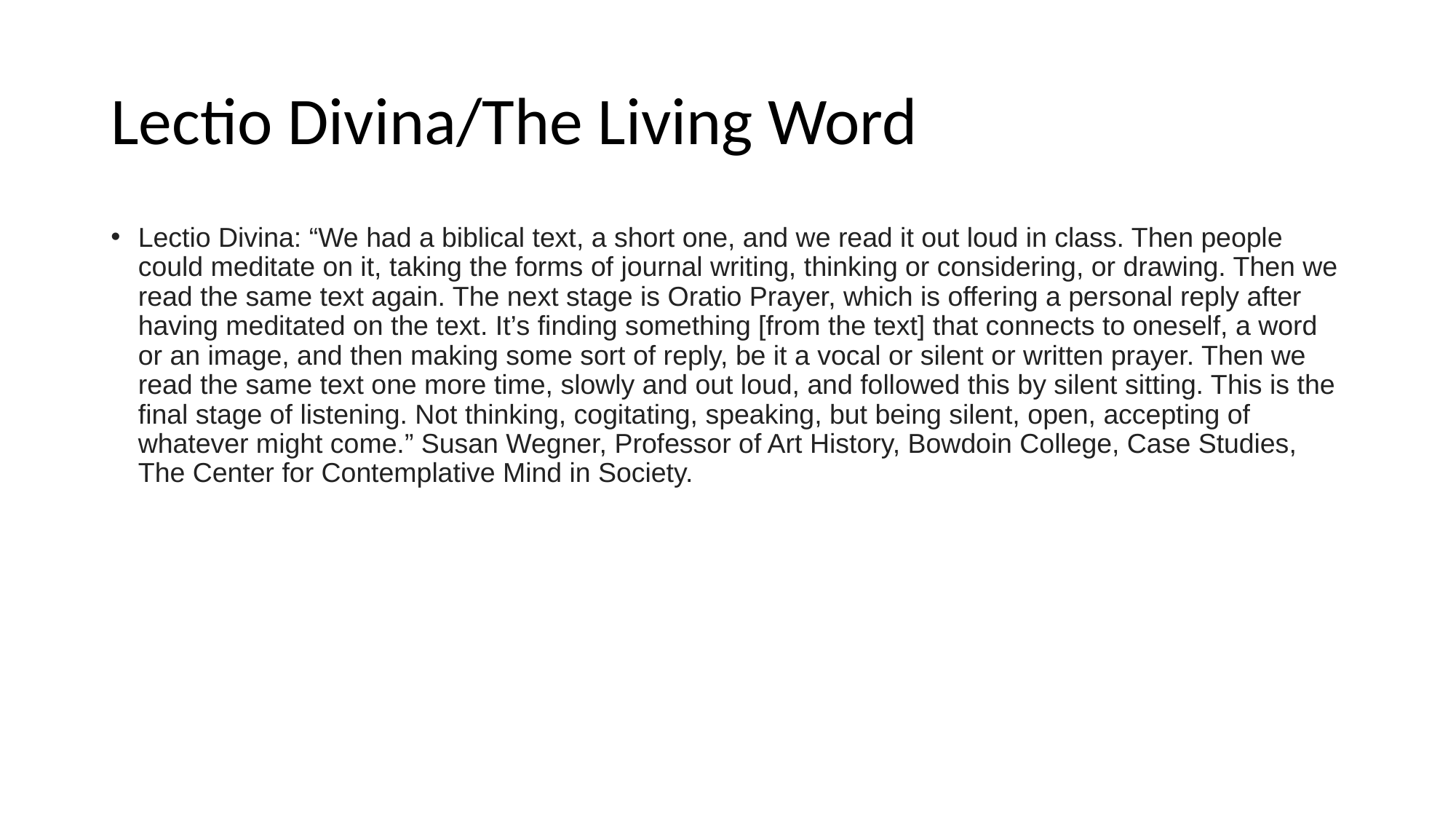

# Lectio Divina/The Living Word
Lectio Divina: “We had a biblical text, a short one, and we read it out loud in class. Then people could meditate on it, taking the forms of journal writing, thinking or considering, or drawing. Then we read the same text again. The next stage is Oratio Prayer, which is offering a personal reply after having meditated on the text. It’s finding something [from the text] that connects to oneself, a word or an image, and then making some sort of reply, be it a vocal or silent or written prayer. Then we read the same text one more time, slowly and out loud, and followed this by silent sitting. This is the final stage of listening. Not thinking, cogitating, speaking, but being silent, open, accepting of whatever might come.” Susan Wegner, Professor of Art History, Bowdoin College, Case Studies, The Center for Contemplative Mind in Society.